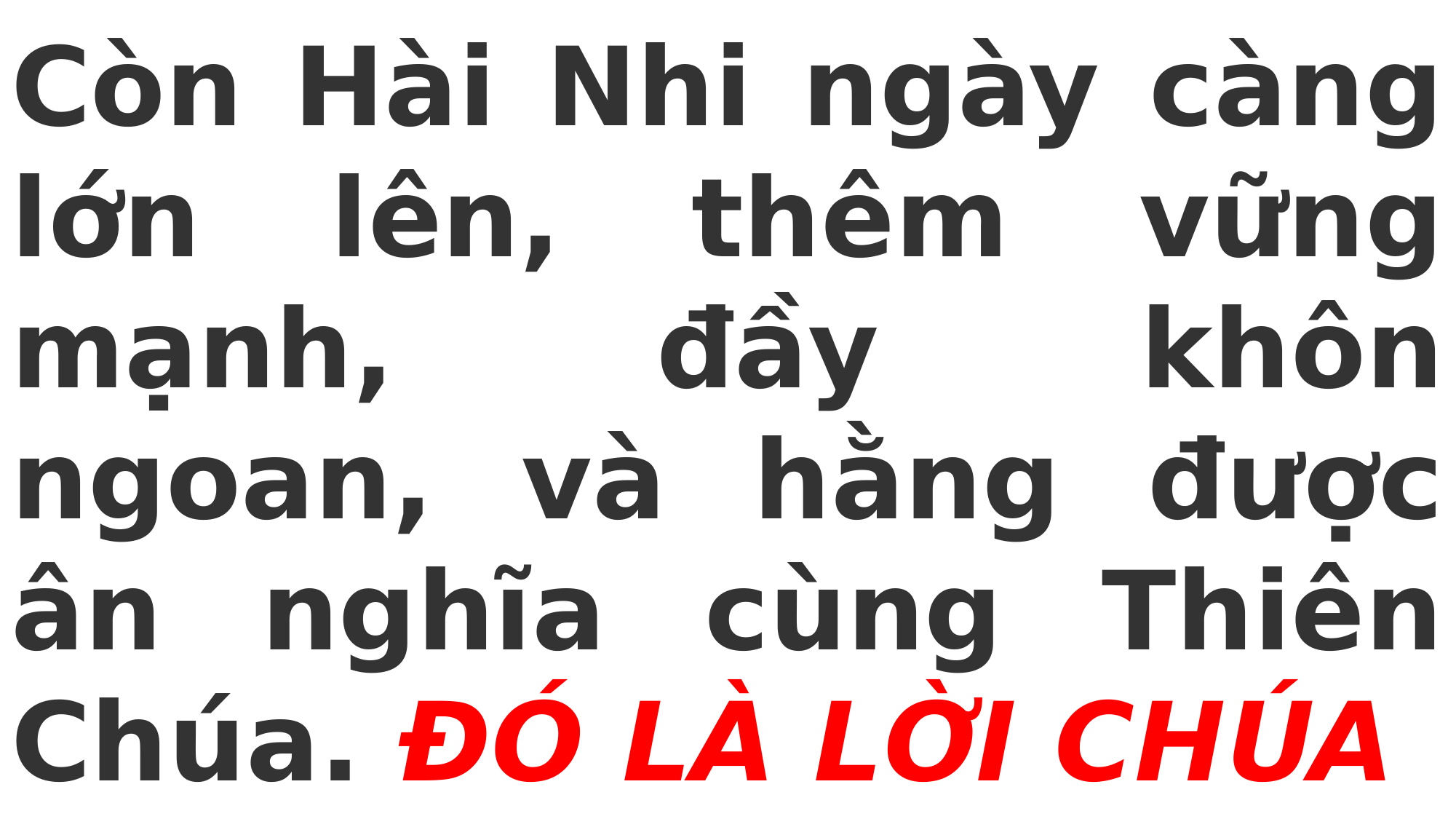

# Còn Hài Nhi ngày càng lớn lên, thêm vững mạnh, đầy khôn ngoan, và hằng được ân nghĩa cùng Thiên Chúa. ĐÓ LÀ LỜI CHÚA